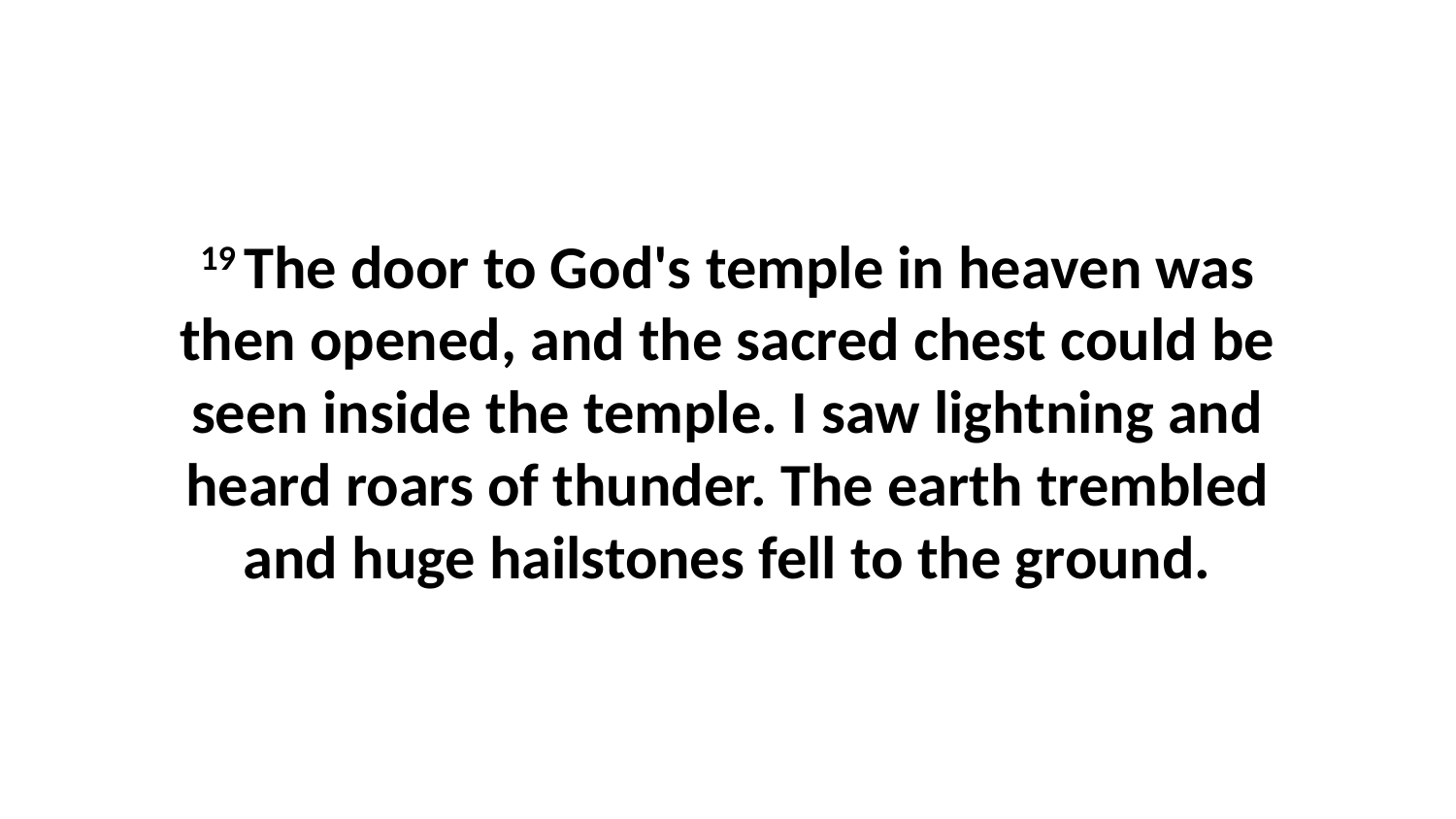

19 The door to God's temple in heaven was then opened, and the sacred chest could be seen inside the temple. I saw lightning and heard roars of thunder. The earth trembled and huge hailstones fell to the ground.